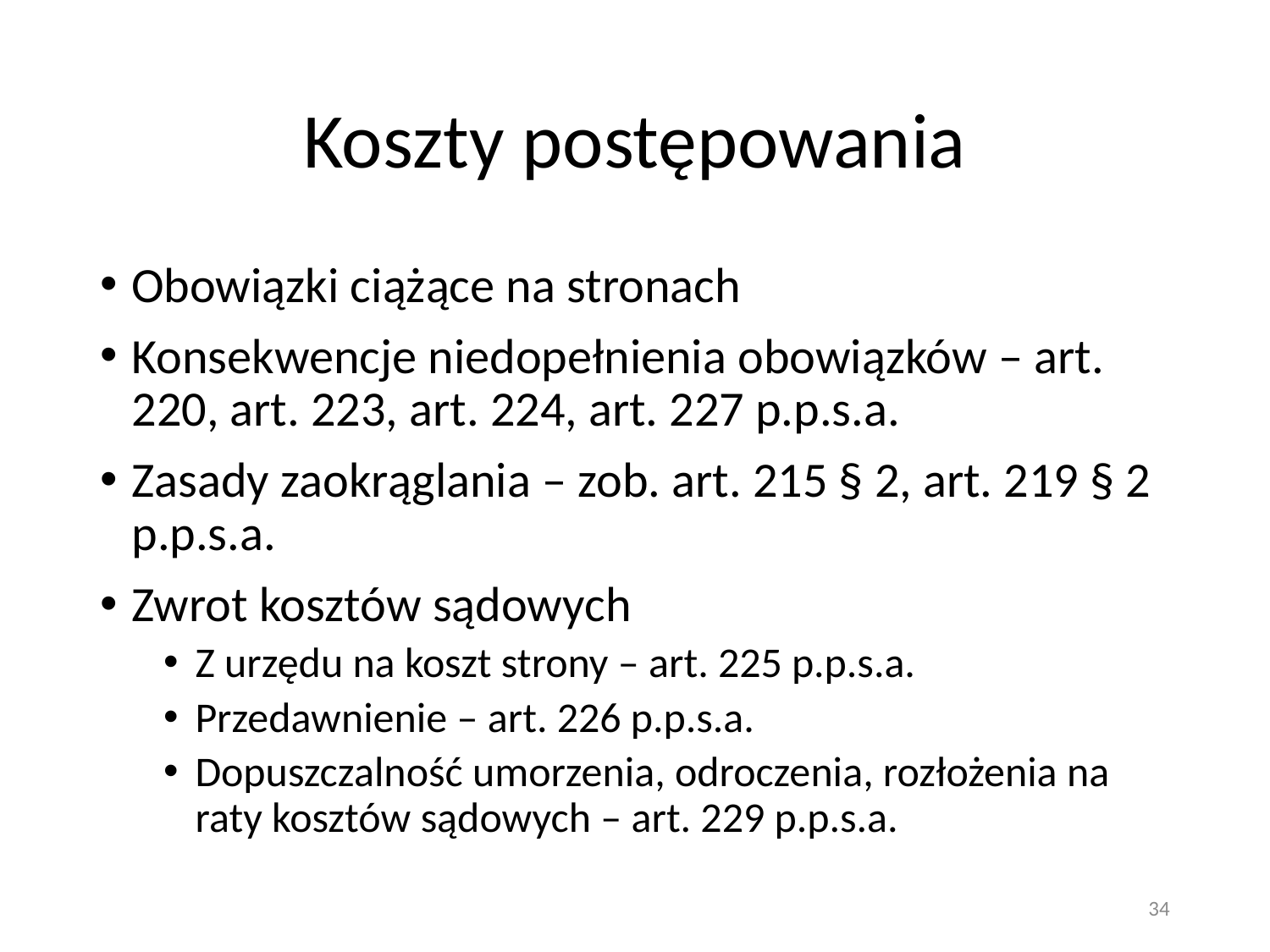

# Koszty postępowania
Obowiązki ciążące na stronach
Konsekwencje niedopełnienia obowiązków – art. 220, art. 223, art. 224, art. 227 p.p.s.a.
Zasady zaokrąglania – zob. art. 215 § 2, art. 219 § 2 p.p.s.a.
Zwrot kosztów sądowych
Z urzędu na koszt strony – art. 225 p.p.s.a.
Przedawnienie – art. 226 p.p.s.a.
Dopuszczalność umorzenia, odroczenia, rozłożenia na raty kosztów sądowych – art. 229 p.p.s.a.

34